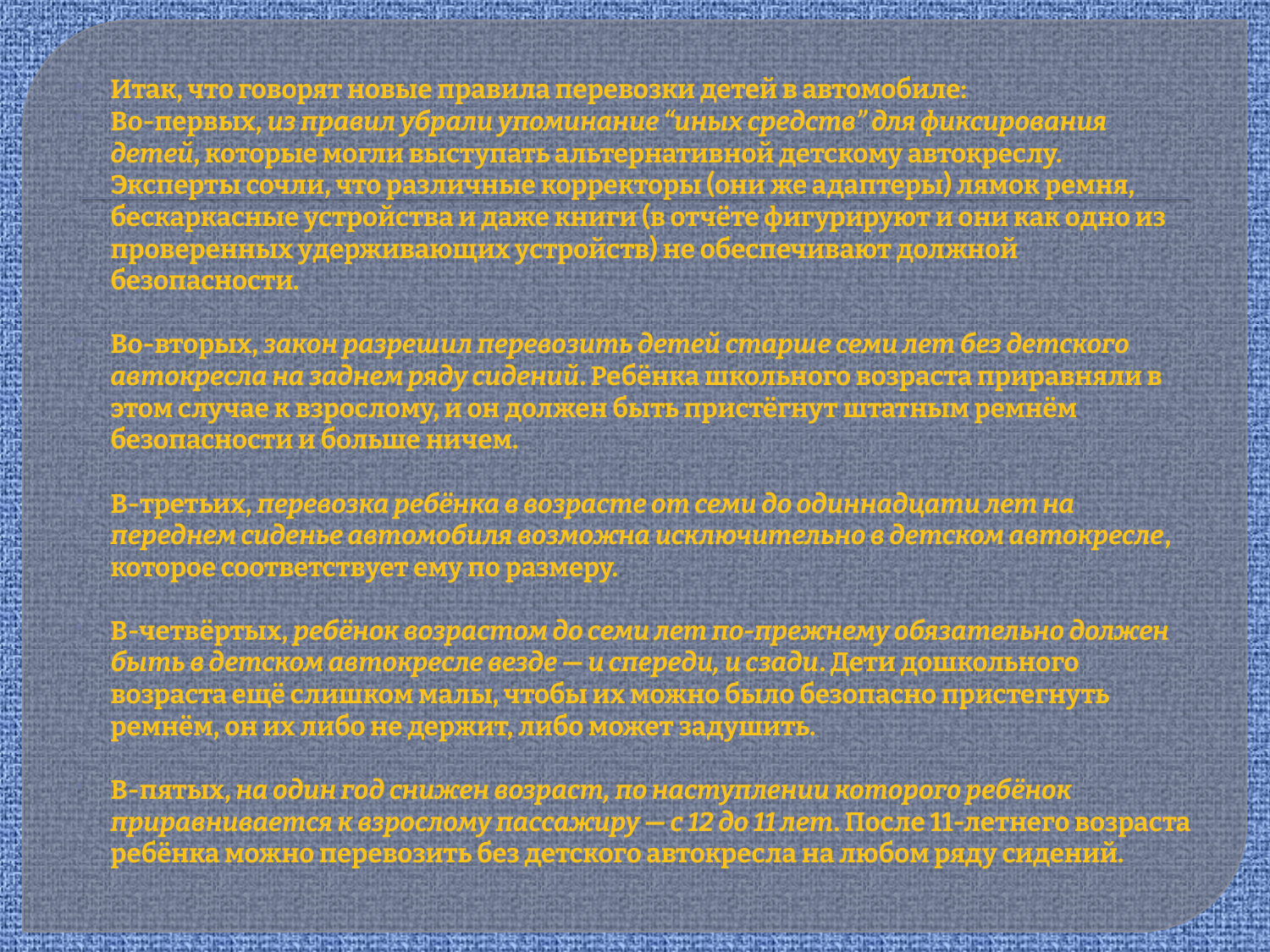

Итак, что говорят новые правила перевозки детей в автомобиле:
Во-первых, из правил убрали упоминание “иных средств” для фиксирования детей, которые могли выступать альтернативной детскому автокреслу. Эксперты сочли, что различные корректоры (они же адаптеры) лямок ремня, бескаркасные устройства и даже книги (в отчёте фигурируют и они как одно из проверенных удерживающих устройств) не обеспечивают должной безопасности.

Во-вторых, закон разрешил перевозить детей старше семи лет без детского автокресла на заднем ряду сидений. Ребёнка школьного возраста приравняли в этом случае к взрослому, и он должен быть пристёгнут штатным ремнём безопасности и больше ничем.

В-третьих, перевозка ребёнка в возрасте от семи до одиннадцати лет на переднем сиденье автомобиля возможна исключительно в детском автокресле, которое соответствует ему по размеру.

В-четвёртых, ребёнок возрастом до семи лет по-прежнему обязательно должен быть в детском автокресле везде — и спереди, и сзади. Дети дошкольного возраста ещё слишком малы, чтобы их можно было безопасно пристегнуть ремнём, он их либо не держит, либо может задушить.

В-пятых, на один год снижен возраст, по наступлении которого ребёнок приравнивается к взрослому пассажиру — с 12 до 11 лет. После 11-летнего возраста ребёнка можно перевозить без детского автокресла на любом ряду сидений.